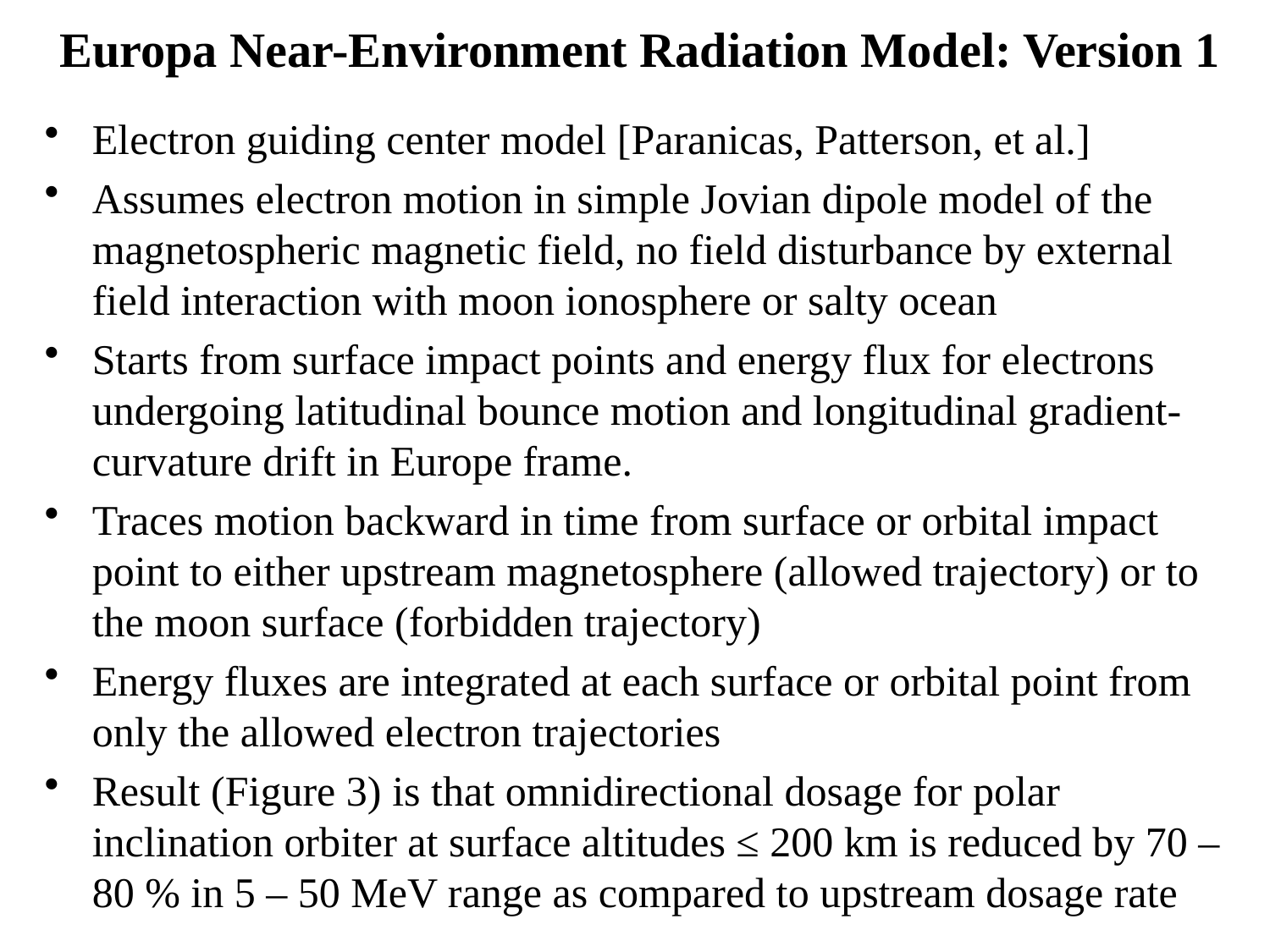

# Europa Near-Environment Radiation Model: Version 1
Electron guiding center model [Paranicas, Patterson, et al.]
Assumes electron motion in simple Jovian dipole model of the magnetospheric magnetic field, no field disturbance by external field interaction with moon ionosphere or salty ocean
Starts from surface impact points and energy flux for electrons undergoing latitudinal bounce motion and longitudinal gradient-curvature drift in Europe frame.
Traces motion backward in time from surface or orbital impact point to either upstream magnetosphere (allowed trajectory) or to the moon surface (forbidden trajectory)
Energy fluxes are integrated at each surface or orbital point from only the allowed electron trajectories
Result (Figure 3) is that omnidirectional dosage for polar inclination orbiter at surface altitudes ≤ 200 km is reduced by 70 – 80 % in 5 – 50 MeV range as compared to upstream dosage rate